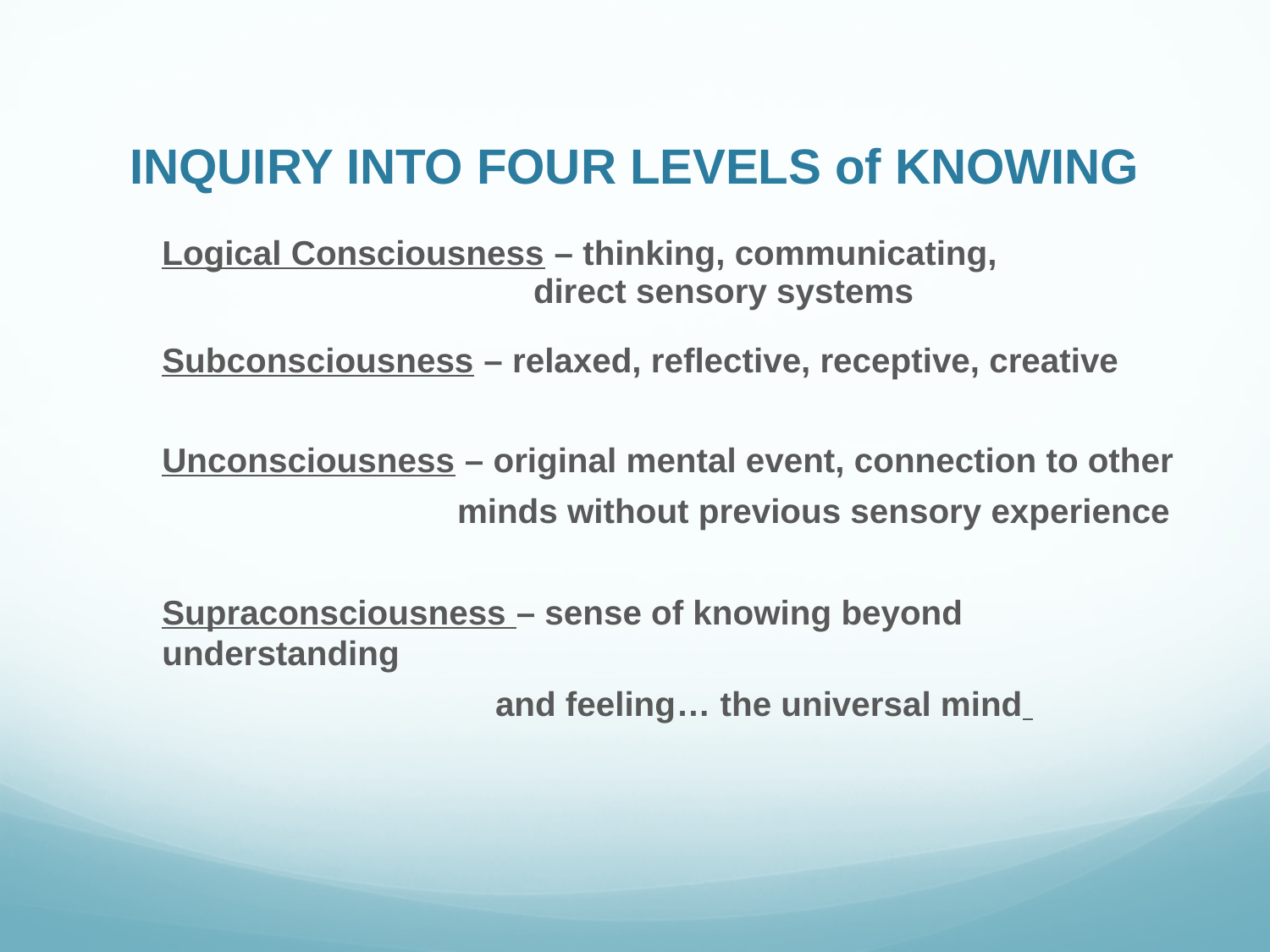

# INQUIRY INTO FOUR LEVELS of KNOWING

Logical Consciousness – thinking, communicating,
                                       direct sensory systems

Subconsciousness – relaxed, reflective, receptive, creative

Unconsciousness – original mental event, connection to other
                               minds without previous sensory experience

Supraconsciousness – sense of knowing beyond understanding
                                   and feeling… the universal mind